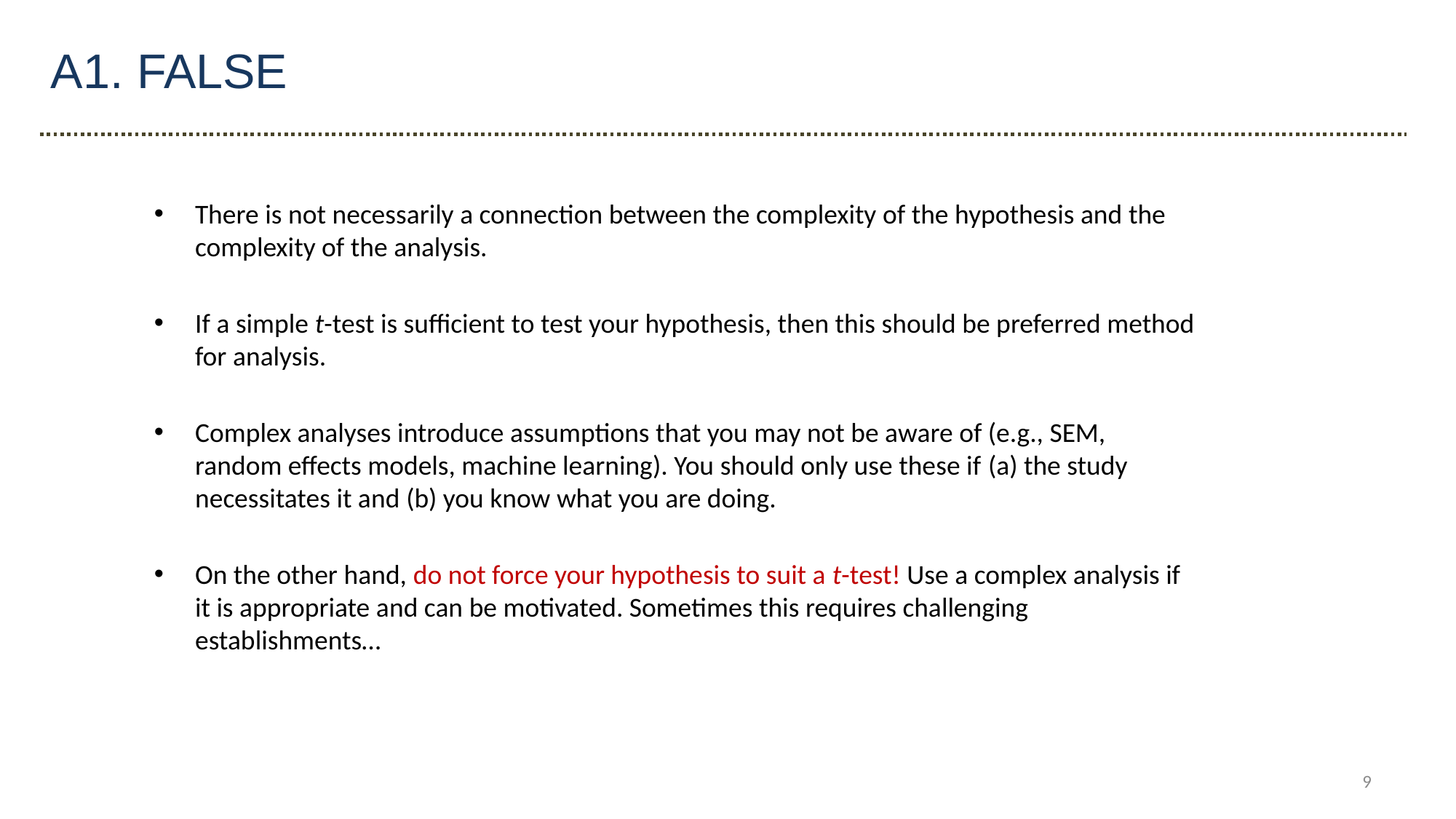

A1. FALSE
There is not necessarily a connection between the complexity of the hypothesis and the complexity of the analysis.

If a simple t-test is sufficient to test your hypothesis, then this should be preferred method for analysis.

Complex analyses introduce assumptions that you may not be aware of (e.g., SEM, random effects models, machine learning). You should only use these if (a) the study necessitates it and (b) you know what you are doing.

On the other hand, do not force your hypothesis to suit a t-test! Use a complex analysis if it is appropriate and can be motivated. Sometimes this requires challenging establishments…

9